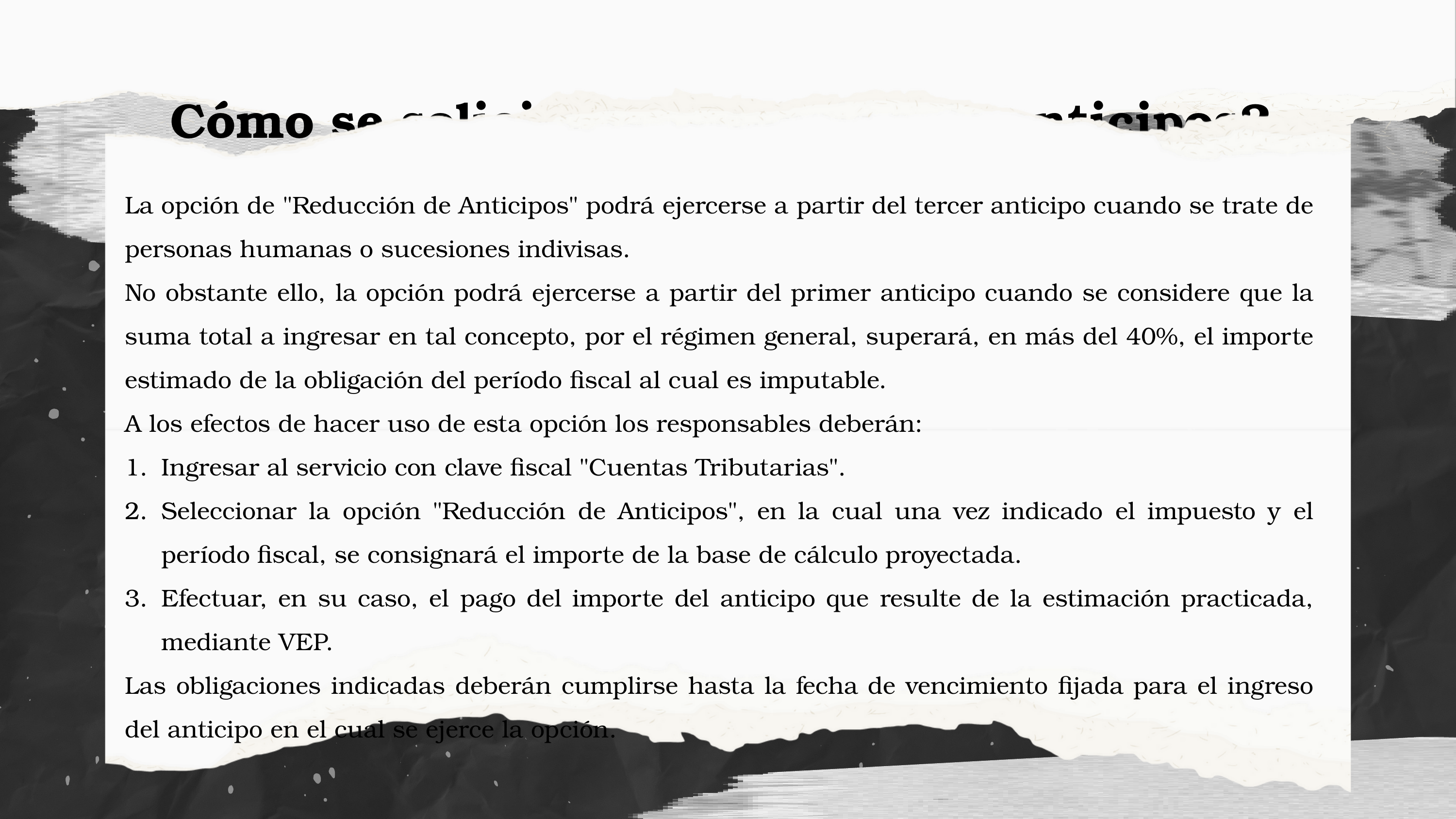

Cómo se solicita la reducción de anticipos?

La opción de "Reducción de Anticipos" podrá ejercerse a partir del tercer anticipo cuando se trate de personas humanas o sucesiones indivisas.
No obstante ello, la opción podrá ejercerse a partir del primer anticipo cuando se considere que la suma total a ingresar en tal concepto, por el régimen general, superará, en más del 40%, el importe estimado de la obligación del período fiscal al cual es imputable.
A los efectos de hacer uso de esta opción los responsables deberán:
Ingresar al servicio con clave fiscal "Cuentas Tributarias".
Seleccionar la opción "Reducción de Anticipos", en la cual una vez indicado el impuesto y el período fiscal, se consignará el importe de la base de cálculo proyectada.
Efectuar, en su caso, el pago del importe del anticipo que resulte de la estimación practicada, mediante VEP.
Las obligaciones indicadas deberán cumplirse hasta la fecha de vencimiento fijada para el ingreso del anticipo en el cual se ejerce la opción.